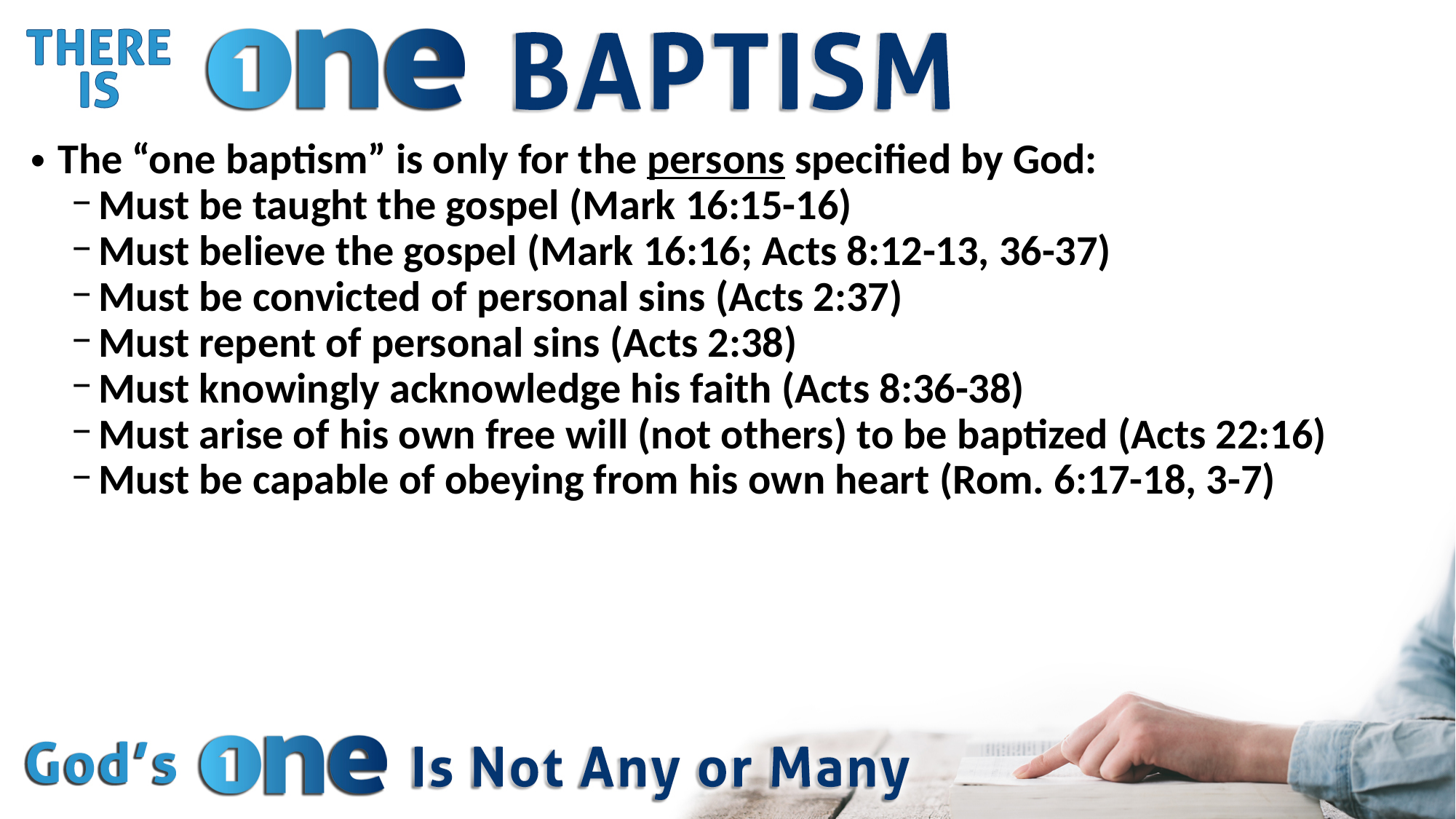

The “one baptism” is only for the persons specified by God:
Must be taught the gospel (Mark 16:15-16)
Must believe the gospel (Mark 16:16; Acts 8:12-13, 36-37)
Must be convicted of personal sins (Acts 2:37)
Must repent of personal sins (Acts 2:38)
Must knowingly acknowledge his faith (Acts 8:36-38)
Must arise of his own free will (not others) to be baptized (Acts 22:16)
Must be capable of obeying from his own heart (Rom. 6:17-18, 3-7)